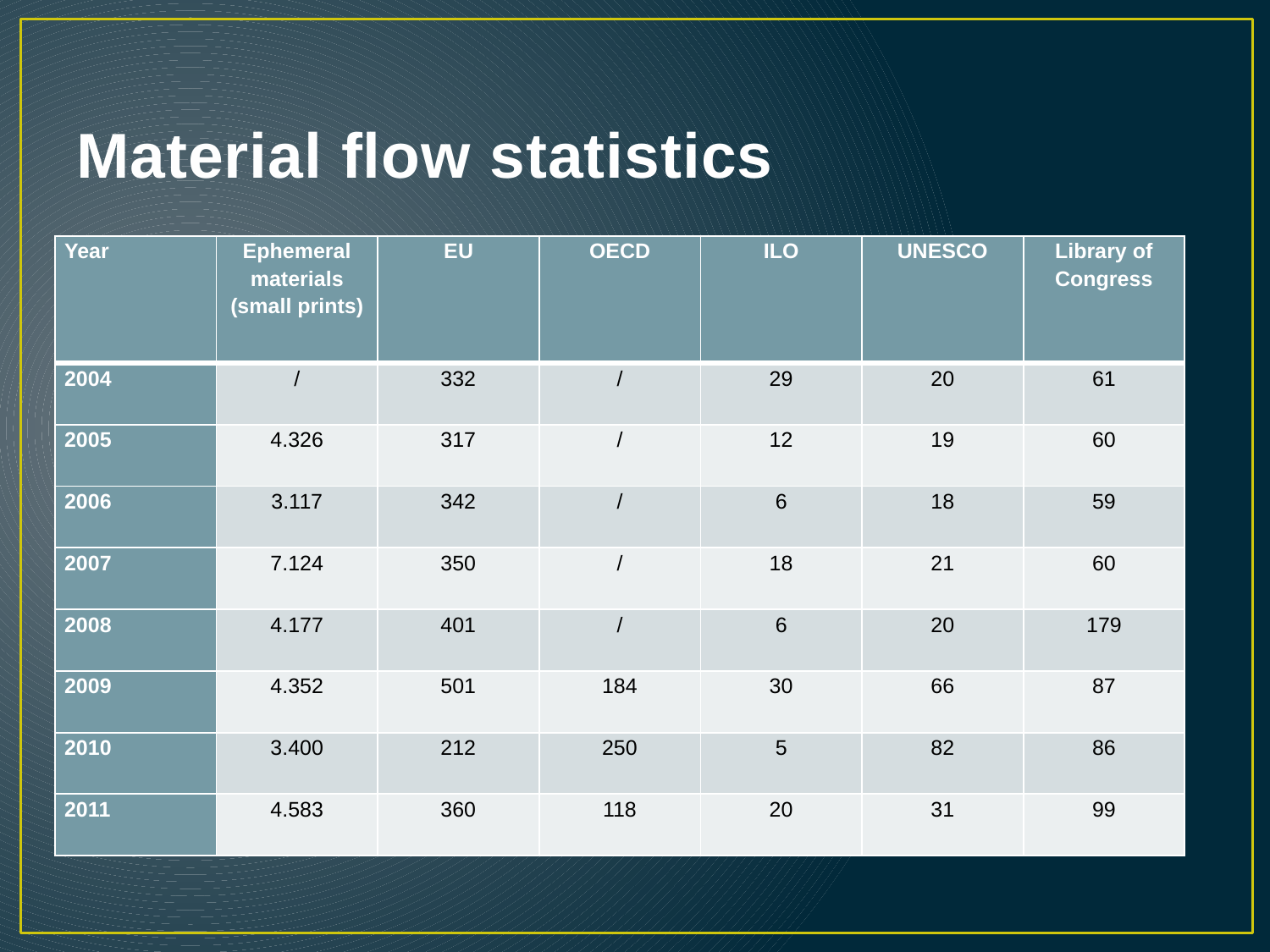

# Material flow statistics
| Year | Ephemeral materials (small prints) | EU | OECD | ILO | UNESCO | Library of Congress |
| --- | --- | --- | --- | --- | --- | --- |
| 2004 | / | 332 | / | 29 | 20 | 61 |
| 2005 | 4.326 | 317 | / | 12 | 19 | 60 |
| 2006 | 3.117 | 342 | / | 6 | 18 | 59 |
| 2007 | 7.124 | 350 | / | 18 | 21 | 60 |
| 2008 | 4.177 | 401 | / | 6 | 20 | 179 |
| 2009 | 4.352 | 501 | 184 | 30 | 66 | 87 |
| 2010 | 3.400 | 212 | 250 | 5 | 82 | 86 |
| 2011 | 4.583 | 360 | 118 | 20 | 31 | 99 |